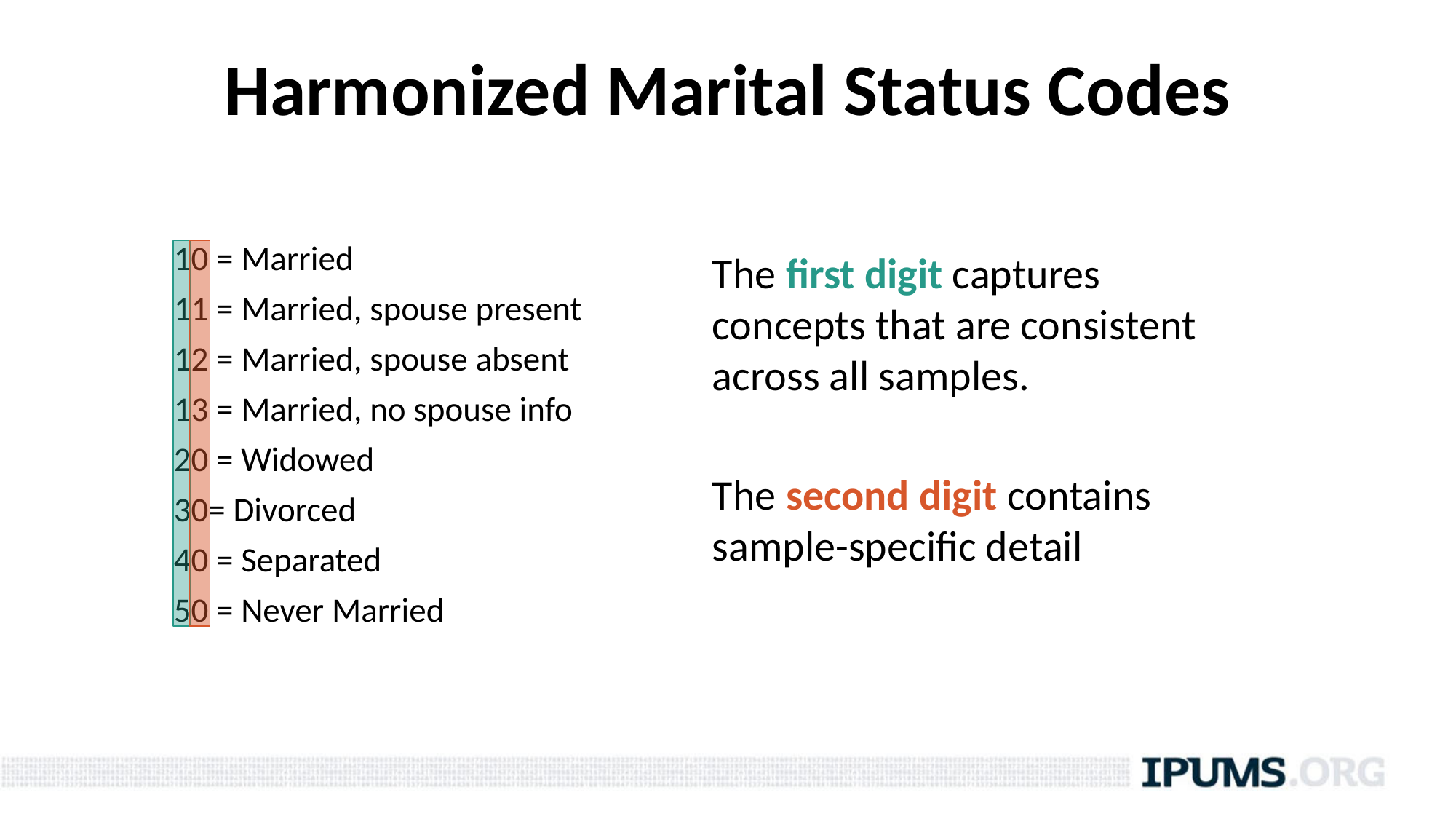

# Harmonized Marital Status Codes
10 = Married
11 = Married, spouse present
12 = Married, spouse absent
13 = Married, no spouse info
20 = Widowed
30= Divorced
40 = Separated
50 = Never Married
The first digit captures concepts that are consistent across all samples.

The second digit contains sample-specific detail